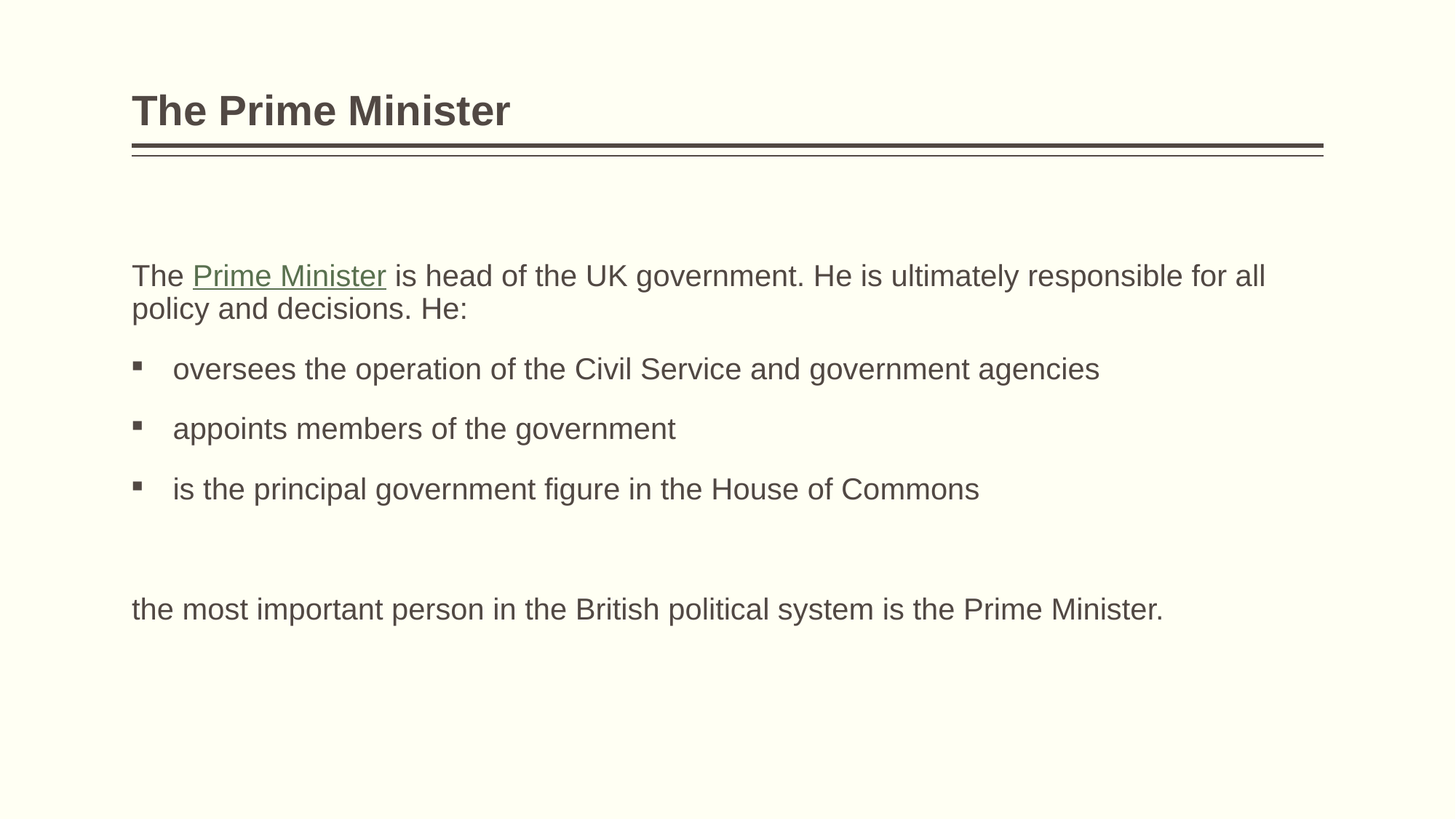

# The Prime Minister

The Prime Minister is head of the UK government. He is ultimately responsible for all policy and decisions. He:
oversees the operation of the Civil Service and government agencies
appoints members of the government
is the principal government figure in the House of Commons

the most important person in the British political system is the Prime Minister.